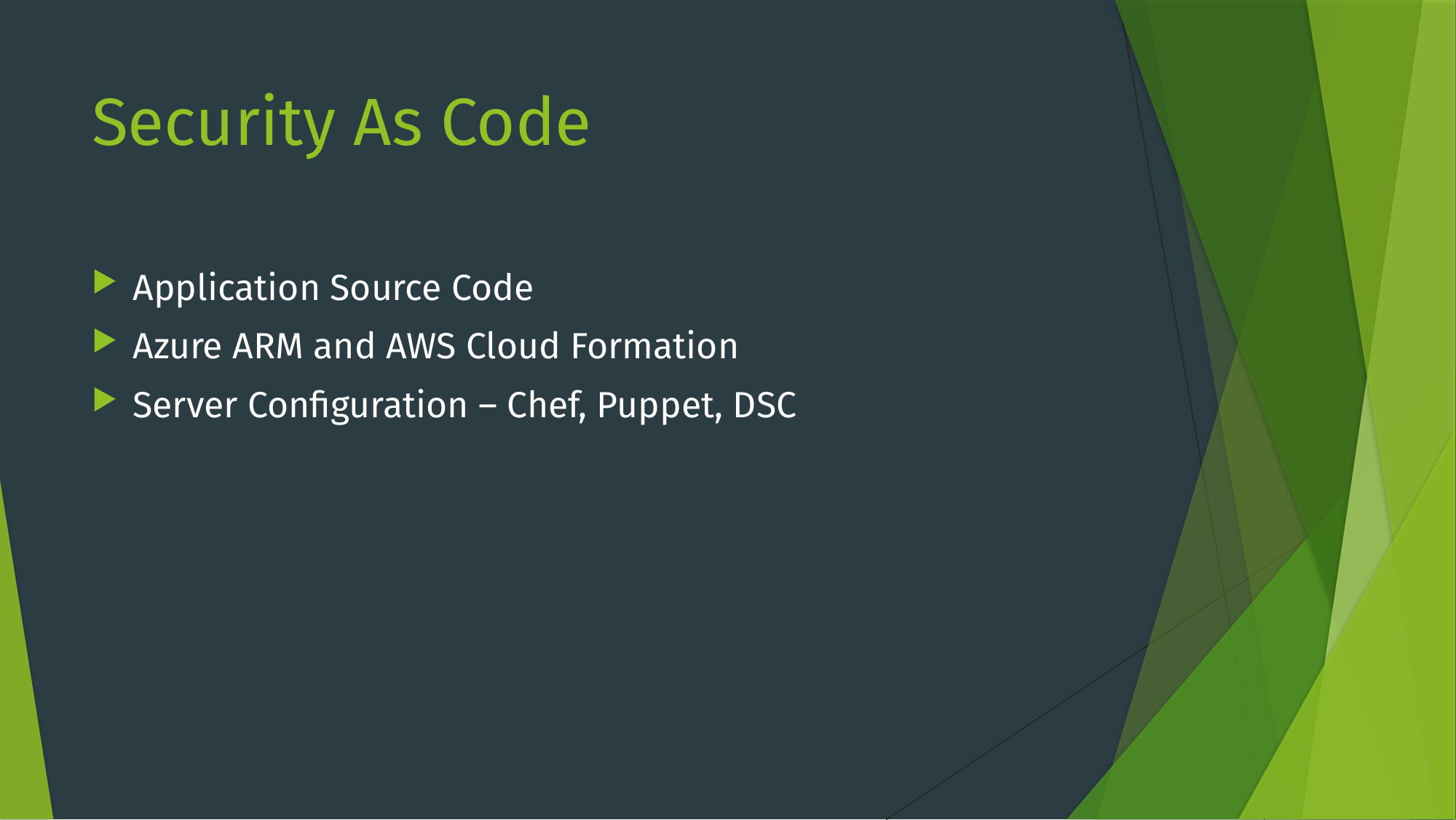

# Security As Code
Application Source Code
Azure ARM and AWS Cloud Formation
Server Configuration – Chef, Puppet, DSC